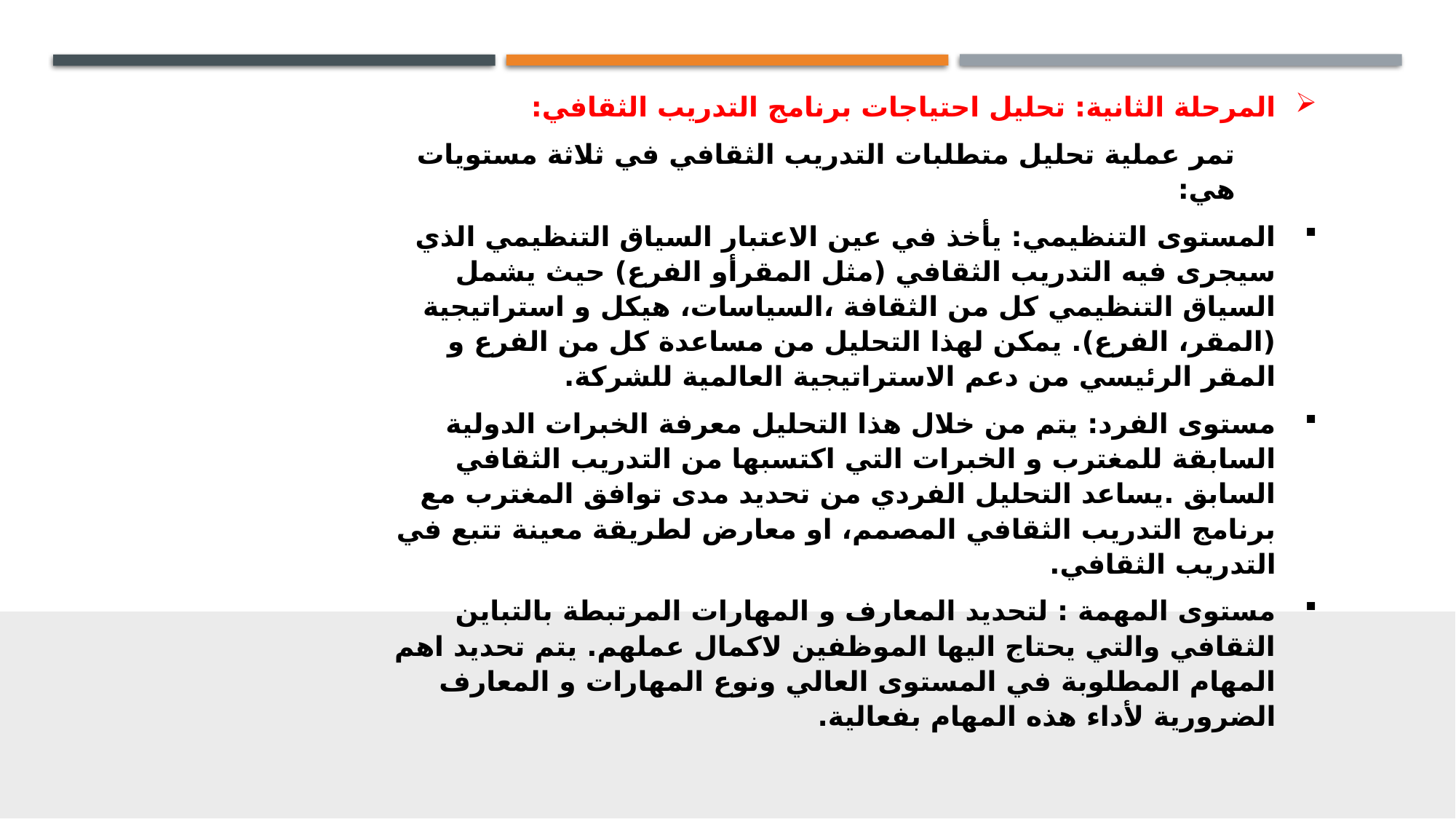

المرحلة الثانية: تحليل احتياجات برنامج التدريب الثقافي:
تمر عملية تحليل متطلبات التدريب الثقافي في ثلاثة مستويات هي:
المستوى التنظيمي: يأخذ في عين الاعتبار السياق التنظيمي الذي سيجرى فيه التدريب الثقافي (مثل المقرأو الفرع) حيث يشمل السياق التنظيمي كل من الثقافة ،السياسات، هيكل و استراتيجية (المقر، الفرع). يمكن لهذا التحليل من مساعدة كل من الفرع و المقر الرئيسي من دعم الاستراتيجية العالمية للشركة.
مستوى الفرد: يتم من خلال هذا التحليل معرفة الخبرات الدولية السابقة للمغترب و الخبرات التي اكتسبها من التدريب الثقافي السابق .يساعد التحليل الفردي من تحديد مدى توافق المغترب مع برنامج التدريب الثقافي المصمم، او معارض لطريقة معينة تتبع في التدريب الثقافي.
مستوى المهمة : لتحديد المعارف و المهارات المرتبطة بالتباين الثقافي والتي يحتاج اليها الموظفين لاكمال عملهم. يتم تحديد اهم المهام المطلوبة في المستوى العالي ونوع المهارات و المعارف الضرورية لأداء هذه المهام بفعالية.